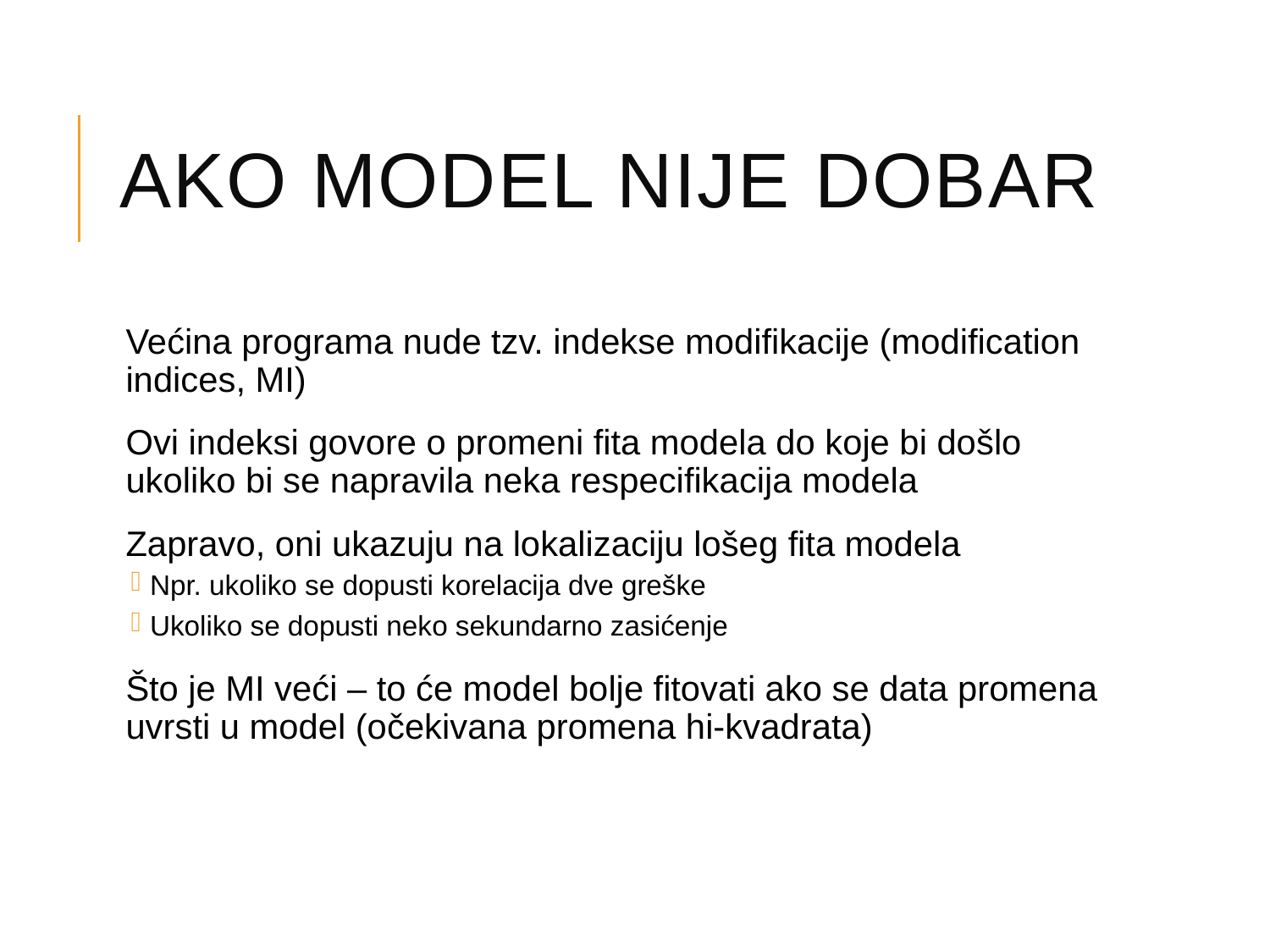

# Ako model nije dobar
Većina programa nude tzv. indekse modifikacije (modification indices, MI)
Ovi indeksi govore o promeni fita modela do koje bi došlo ukoliko bi se napravila neka respecifikacija modela
Zapravo, oni ukazuju na lokalizaciju lošeg fita modela
Npr. ukoliko se dopusti korelacija dve greške
Ukoliko se dopusti neko sekundarno zasićenje
Što je MI veći – to će model bolje fitovati ako se data promena uvrsti u model (očekivana promena hi-kvadrata)